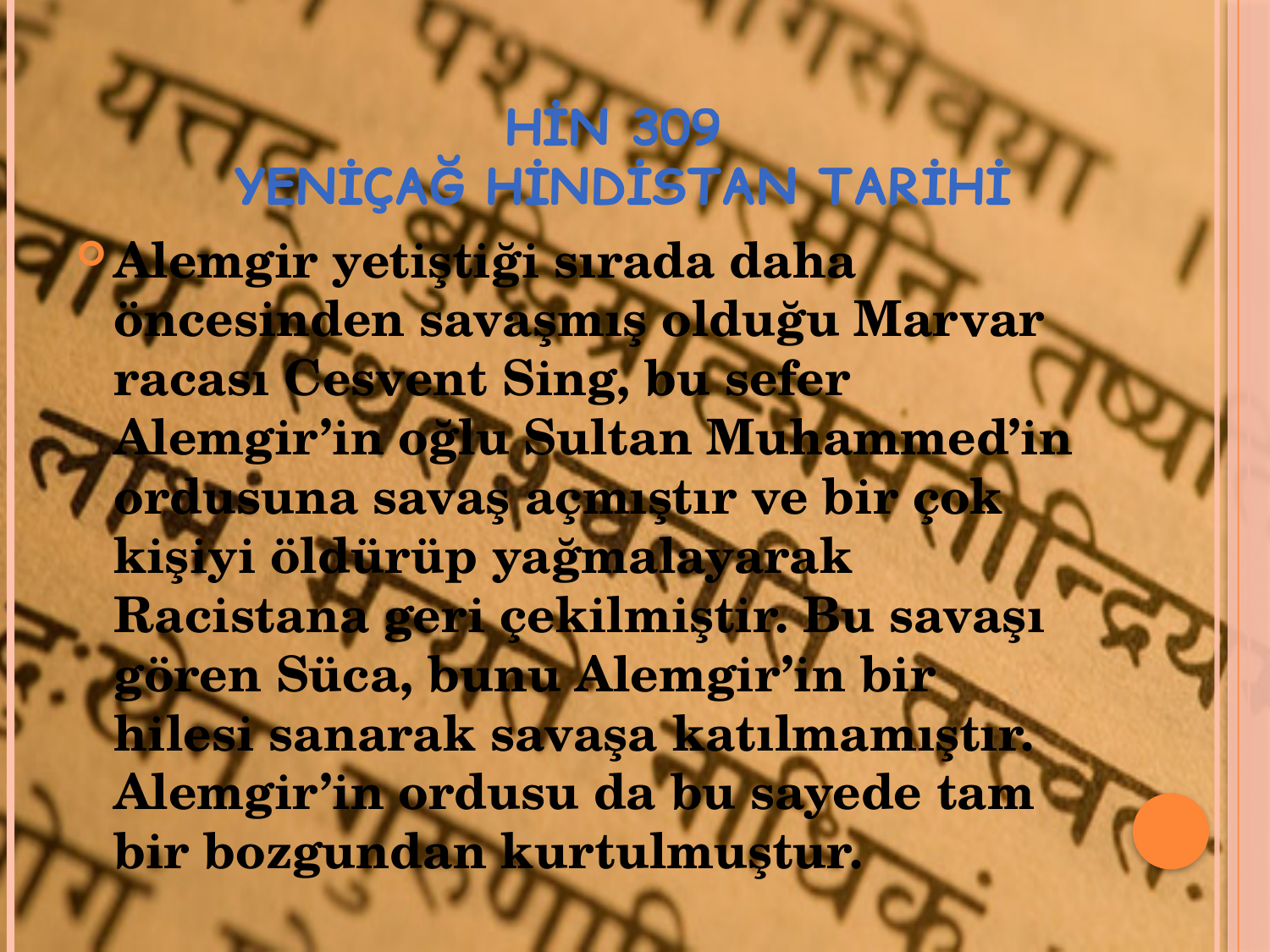

# HİN 309 YENİÇAĞ HİNDİSTAN TARİHİ

Alemgir yetiştiği sırada daha öncesinden savaşmış olduğu Marvar racası Cesvent Sing, bu sefer Alemgir’in oğlu Sultan Muhammed’in ordusuna savaş açmıştır ve bir çok kişiyi öldürüp yağmalayarak Racistana geri çekilmiştir. Bu savaşı gören Süca, bunu Alemgir’in bir hilesi sanarak savaşa katılmamıştır. Alemgir’in ordusu da bu sayede tam bir bozgundan kurtulmuştur.